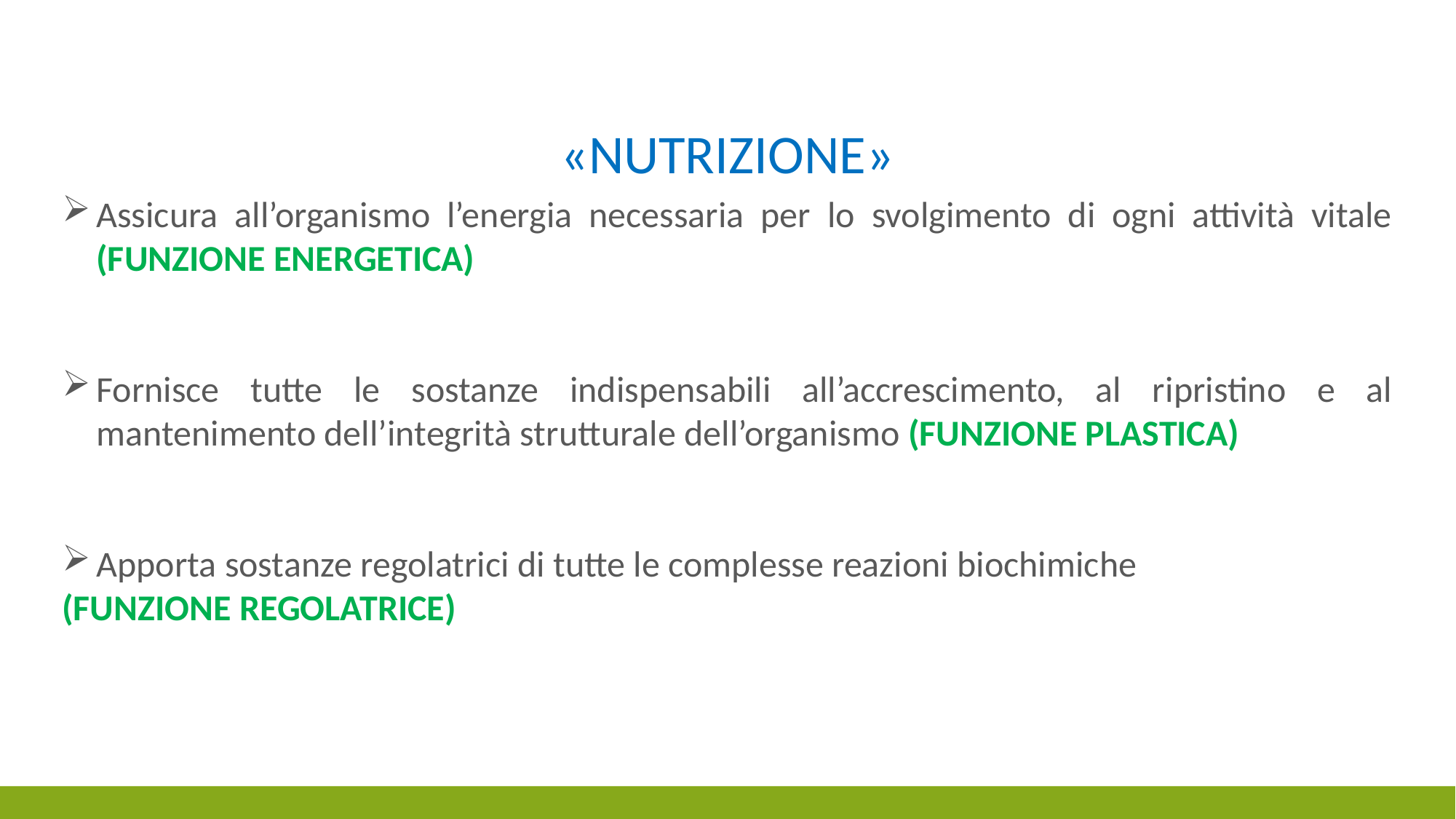

# «NUTRIZIONE»
Assicura all’organismo l’energia necessaria per lo svolgimento di ogni attività vitale (FUNZIONE ENERGETICA)

Fornisce tutte le sostanze indispensabili all’accrescimento, al ripristino e al mantenimento dell’integrità strutturale dell’organismo (FUNZIONE PLASTICA)

Apporta sostanze regolatrici di tutte le complesse reazioni biochimiche
(FUNZIONE REGOLATRICE)